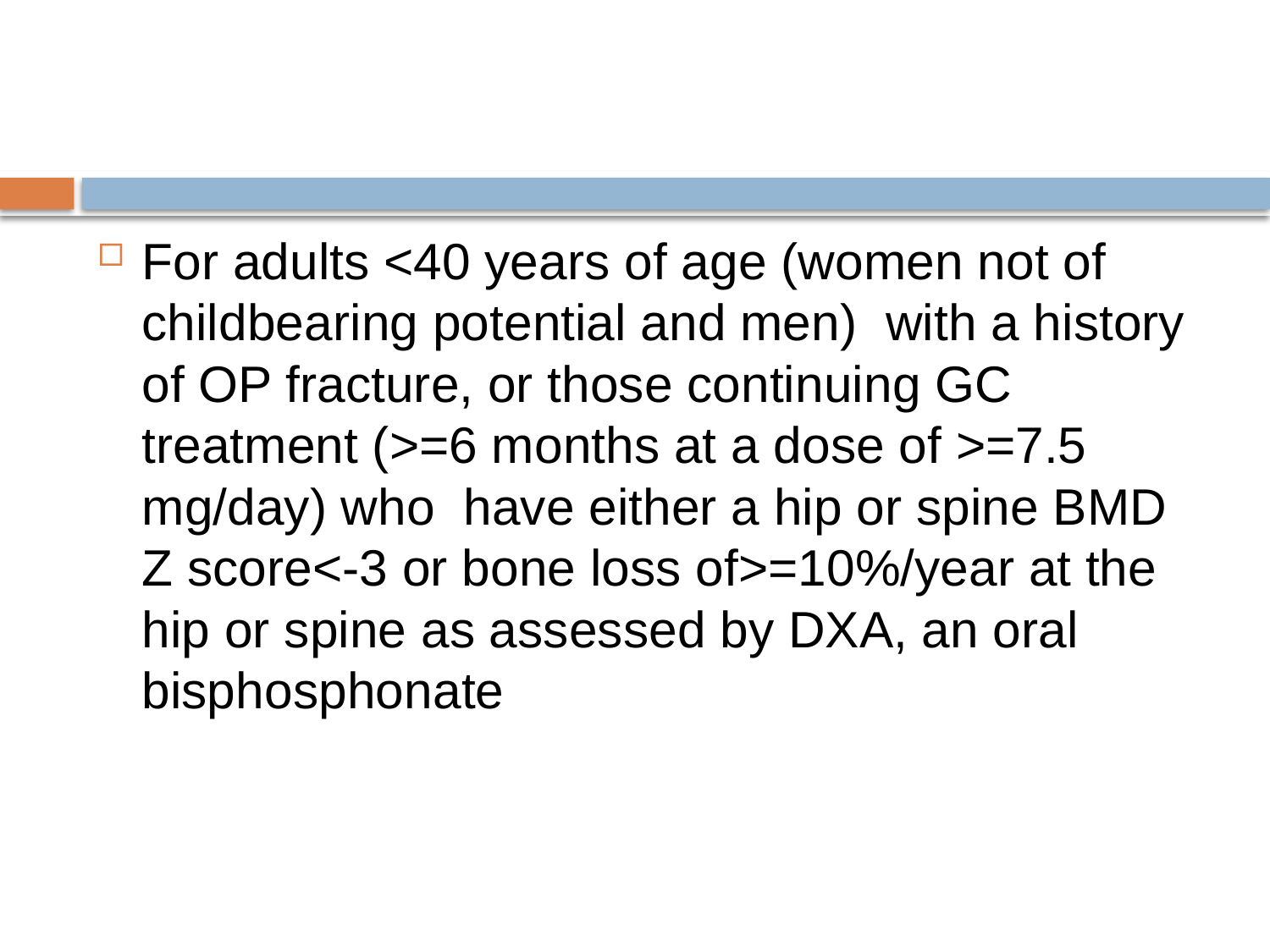

#
For adults <40 years of age (women not of childbearing potential and men)  with a history of OP fracture, or those continuing GC treatment (>=6 months at a dose of >=7.5 mg/day) who  have either a hip or spine BMD Z score<-3 or bone loss of>=10%/year at the hip or spine as assessed by DXA, an oral bisphosphonate